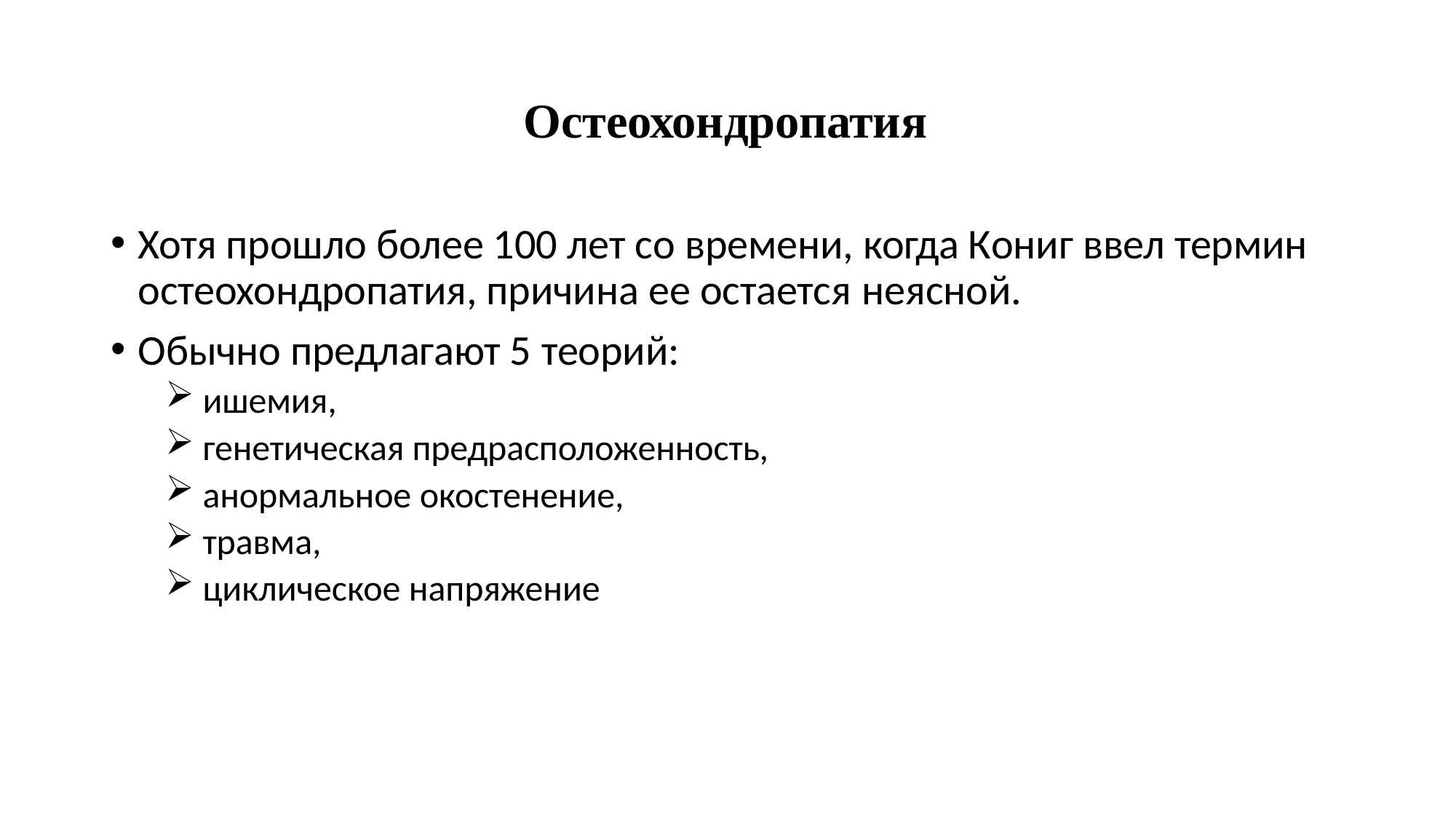

# Остеохондропатия
Хотя прошло более 100 лет со времени, когда Кoниг ввел термин  остеохондропатия, причина ее остается неясной.
Обычно предлагают 5 теорий:
ишемия,
генетическая предрасположенность,
анормальное окостенение,
травма,
циклическое напряжение